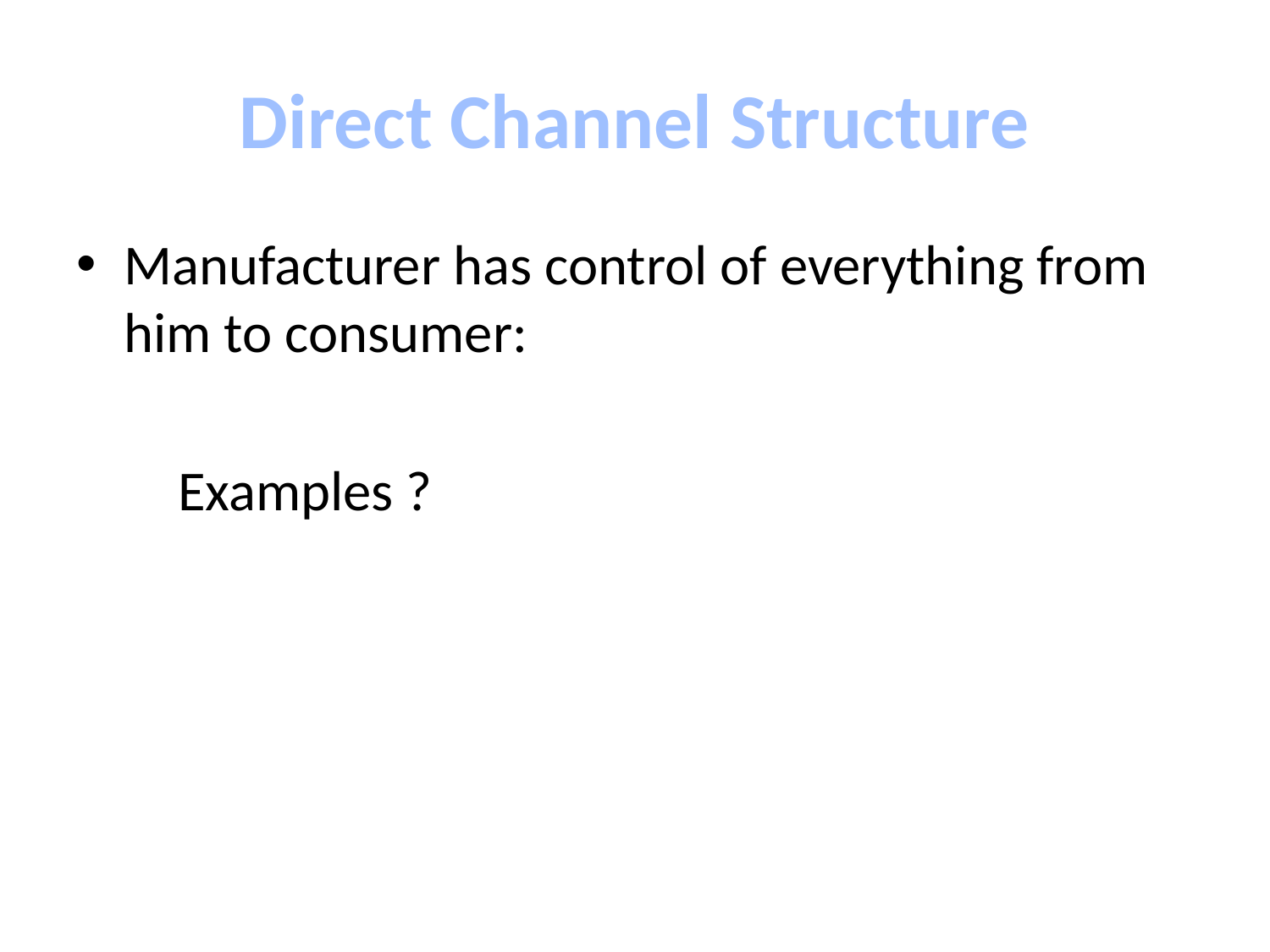

# Direct Channel Structure
Manufacturer has control of everything from him to consumer:

        Examples ?